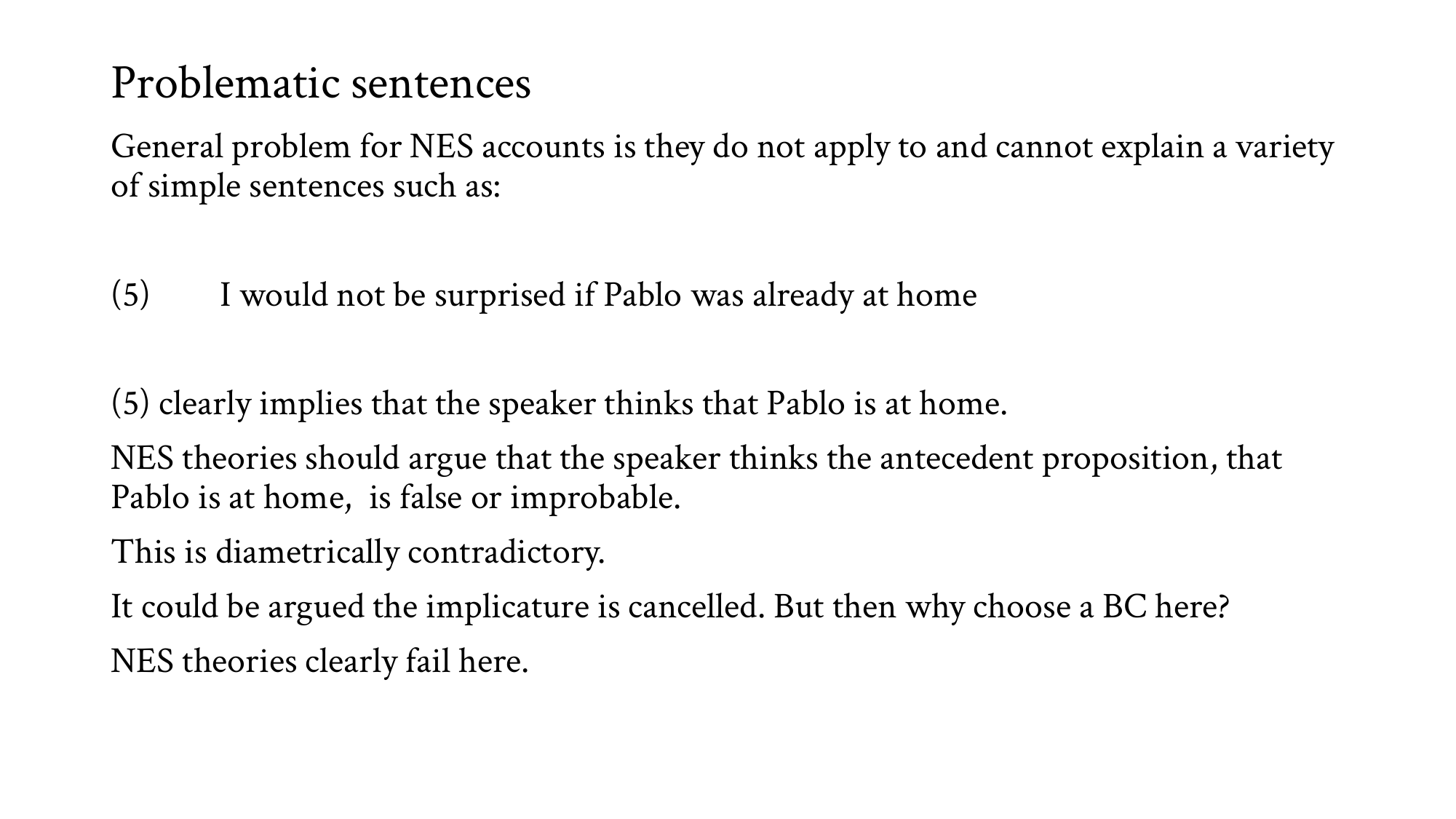

# Problematic sentences
General problem for NES accounts is they do not apply to and cannot explain a variety of simple sentences such as:

(5) 	I would not be surprised if Pablo was already at home

(5) clearly implies that the speaker thinks that Pablo is at home.
NES theories should argue that the speaker thinks the antecedent proposition, that Pablo is at home,  is false or improbable.
This is diametrically contradictory.
It could be argued the implicature is cancelled. But then why choose a BC here?
NES theories clearly fail here.